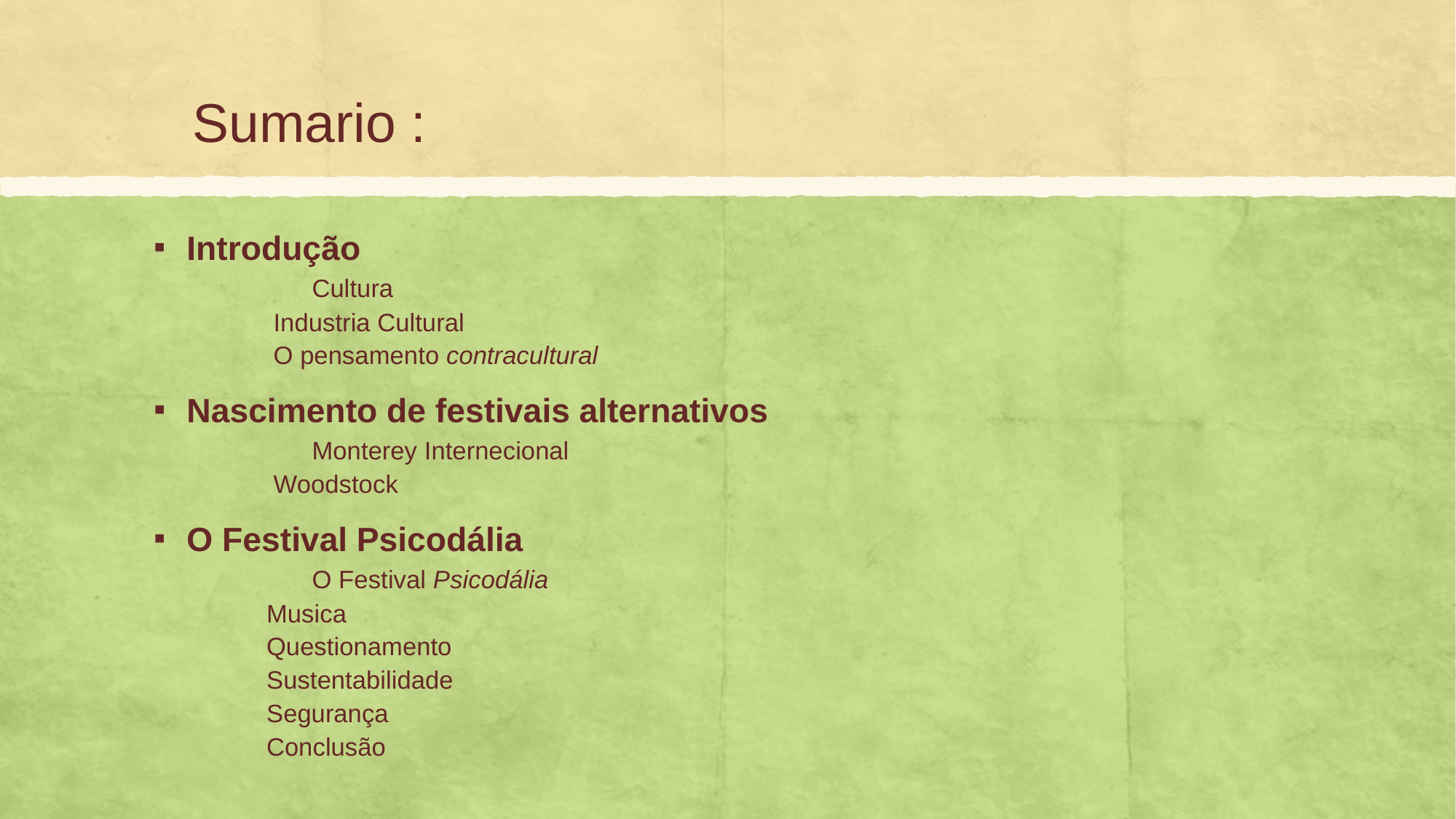

# Sumario :
Introdução
	Cultura
   Industria Cultural
   O pensamento contracultural
Nascimento de festivais alternativos
	Monterey Internecional
   Woodstock
O Festival Psicodália
	O Festival Psicodália
  Musica
  Questionamento
  Sustentabilidade
  Segurança
  Conclusão